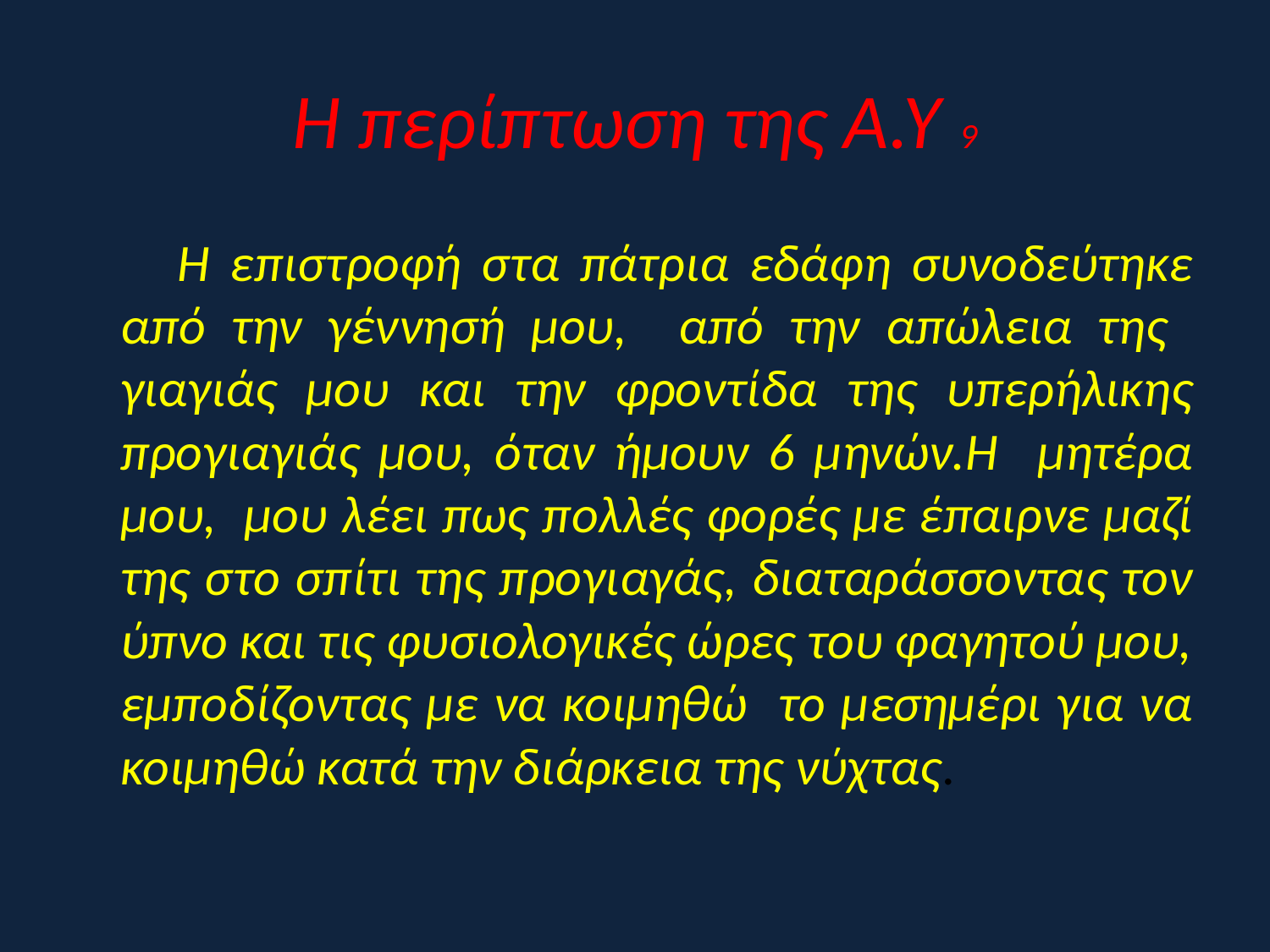

# H περίπτωση της Α.Υ 9
     Η επιστροφή στα πάτρια εδάφη συνοδεύτηκε από την γέννησή μου,  από την απώλεια της  γιαγιάς μου και την φροντίδα της υπερήλικης προγιαγιάς μου, όταν ήμουν 6 μηνών.Η  μητέρα μου,  μου λέει πως πολλές φορές με έπαιρνε μαζί της στο σπίτι της προγιαγάς, διαταράσσοντας τον ύπνο και τις φυσιολογικές ώρες του φαγητού μου, εμποδίζοντας με να κοιμηθώ  το μεσημέρι για να κοιμηθώ κατά την διάρκεια της νύχτας.